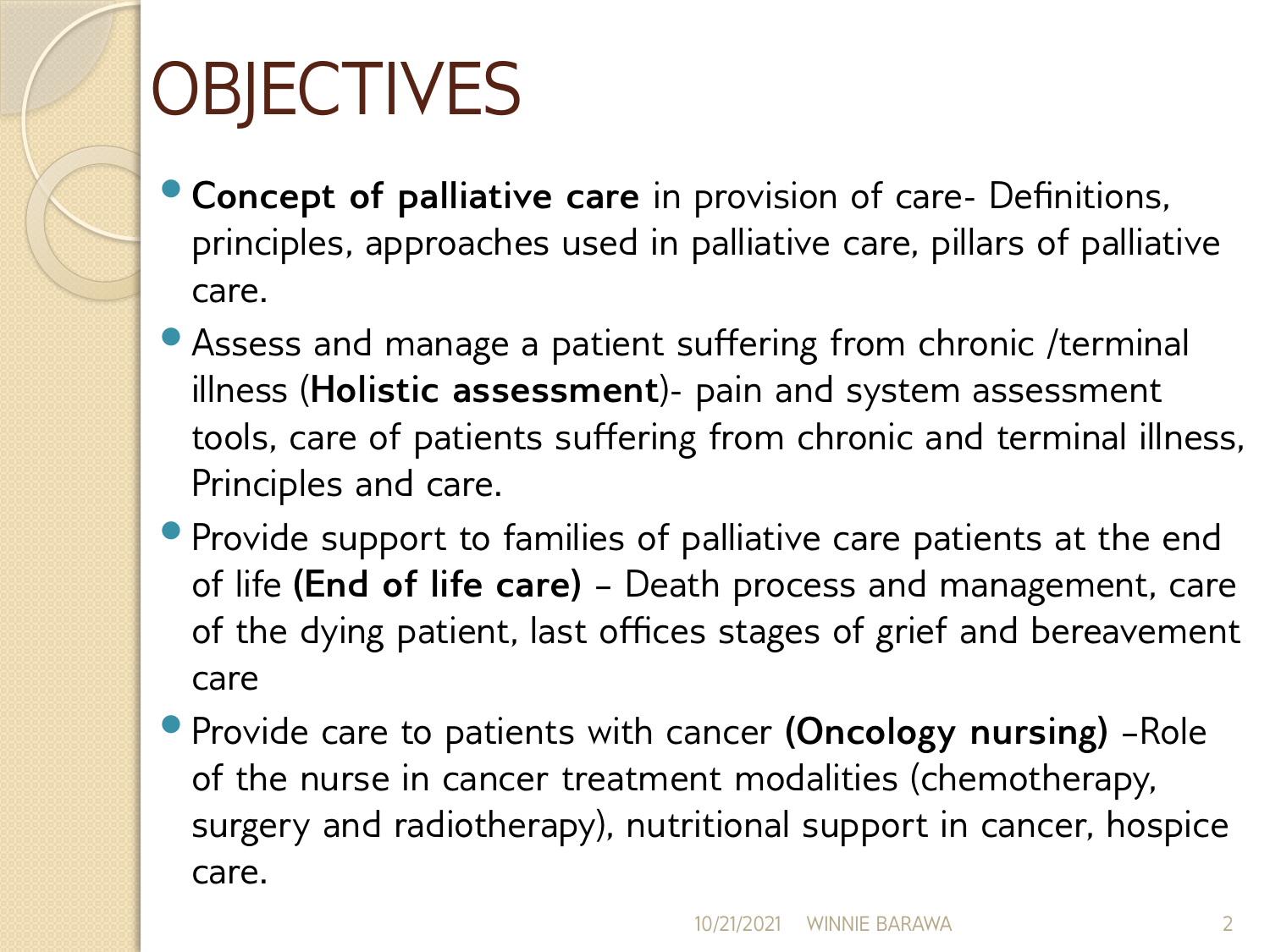

# OBJECTIVES
Concept of palliative care in provision of care- Definitions, principles, approaches used in palliative care, pillars of palliative care.
Assess and manage a patient suffering from chronic /terminal illness (Holistic assessment)- pain and system assessment tools, care of patients suffering from chronic and terminal illness, Principles and care.
Provide support to families of palliative care patients at the end of life (End of life care) – Death process and management, care of the dying patient, last offices stages of grief and bereavement care
Provide care to patients with cancer (Oncology nursing) –Role of the nurse in cancer treatment modalities (chemotherapy, surgery and radiotherapy), nutritional support in cancer, hospice care.
10/21/2021
WINNIE BARAWA
2